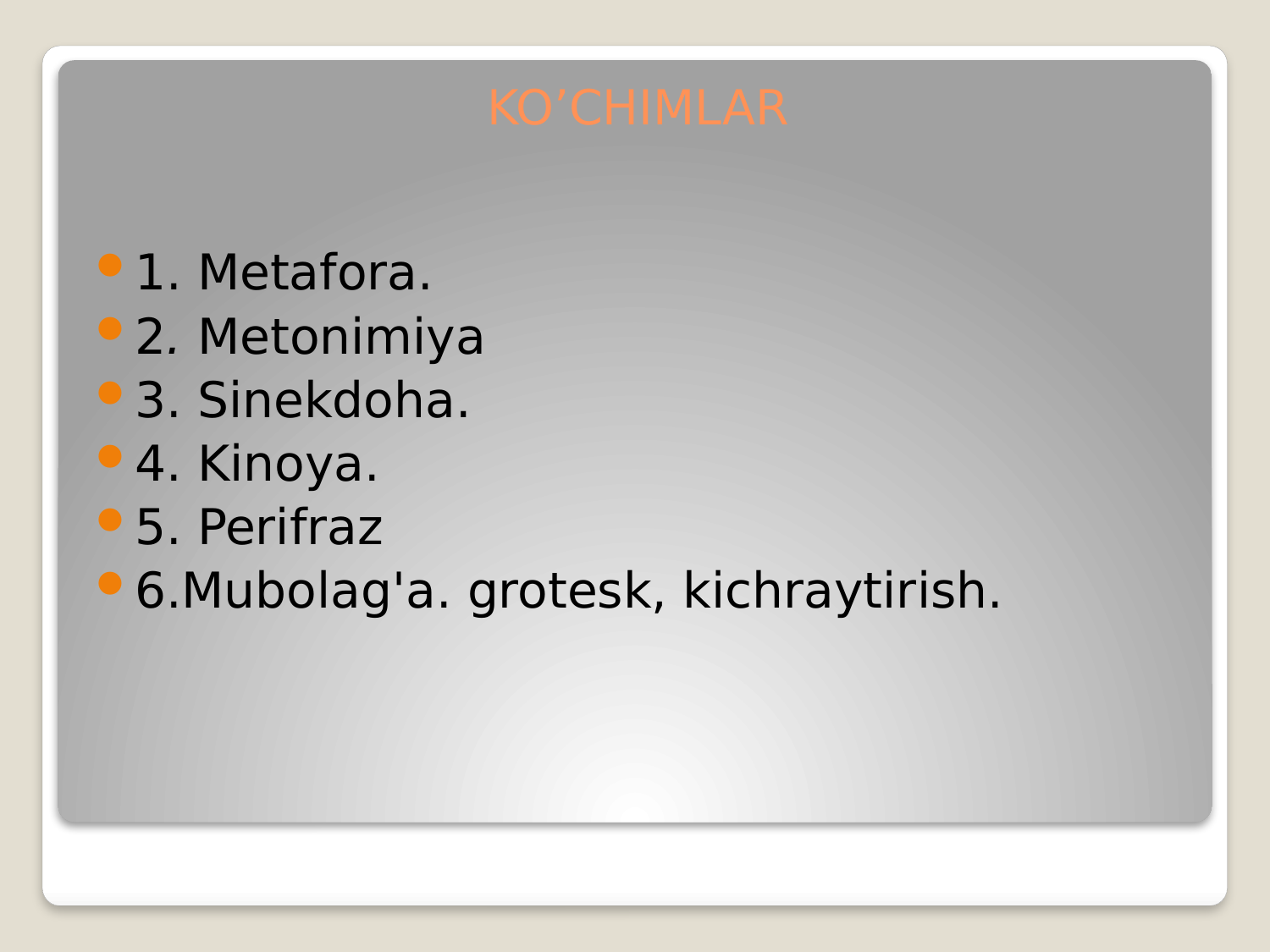

# KO’CHIMLAR
1. Metafora.
2. Metonimiya
3. Sinekdoha.
4. Kinoya.
5. Perifraz
6.Mubolag'a. grotesk, kichraytirish.